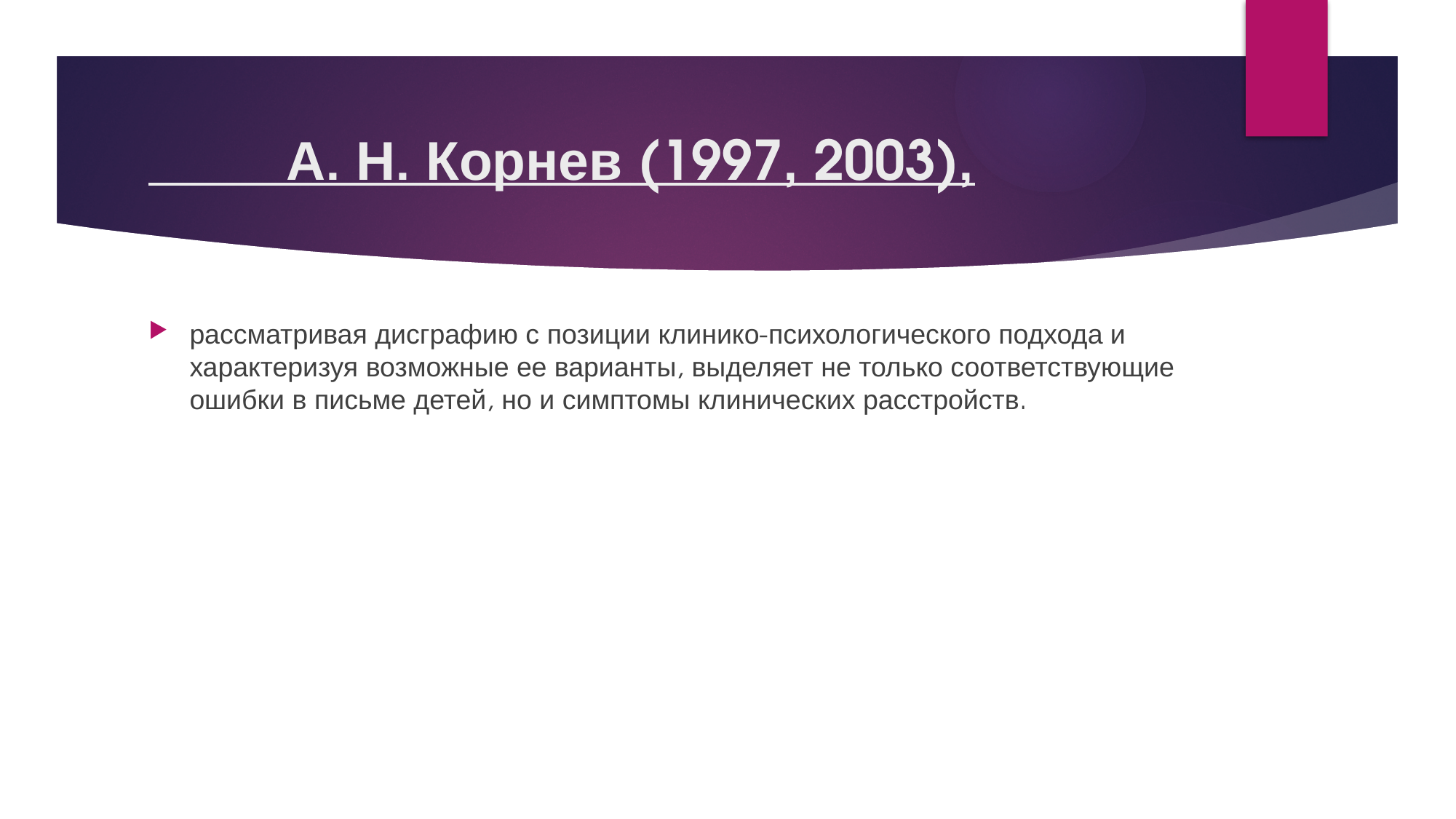

# А. Н. Корнев (1997, 2003),
рассматривая дисграфию с позиции клинико-психологического подхода и характеризуя возможные ее варианты, выделяет не только соответствующие ошибки в письме детей, но и симптомы клинических расстройств.